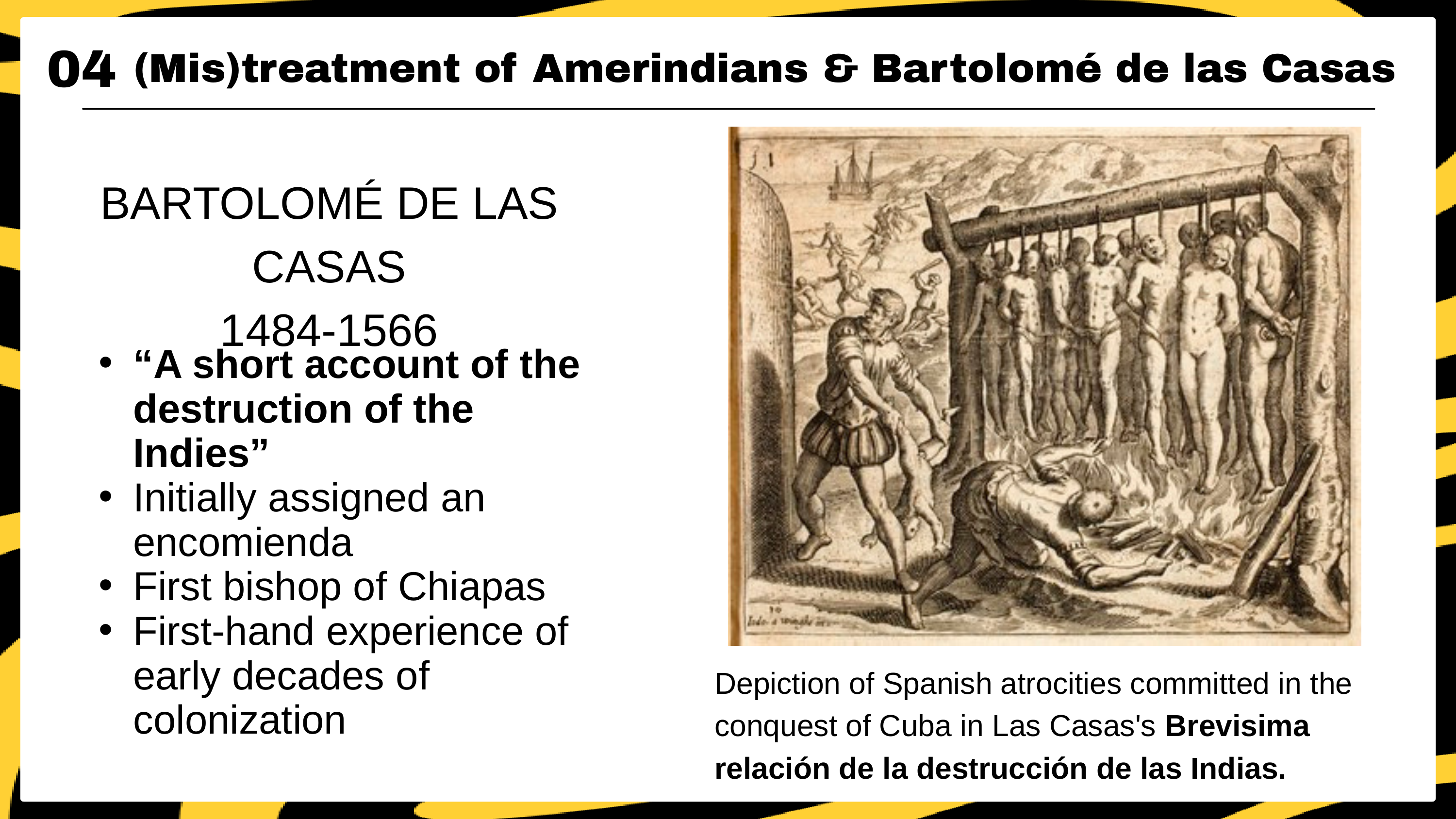

04
(Mis)treatment of Amerindians & Bartolomé de las Casas

BARTOLOMÉ DE LAS CASAS
1484-1566

“A short account of the destruction of the Indies”
Initially assigned an encomienda
First bishop of Chiapas
First-hand experience of early decades of colonization

Depiction of Spanish atrocities committed in the conquest of Cuba in Las Casas's Brevisima relación de la destrucción de las Indias.